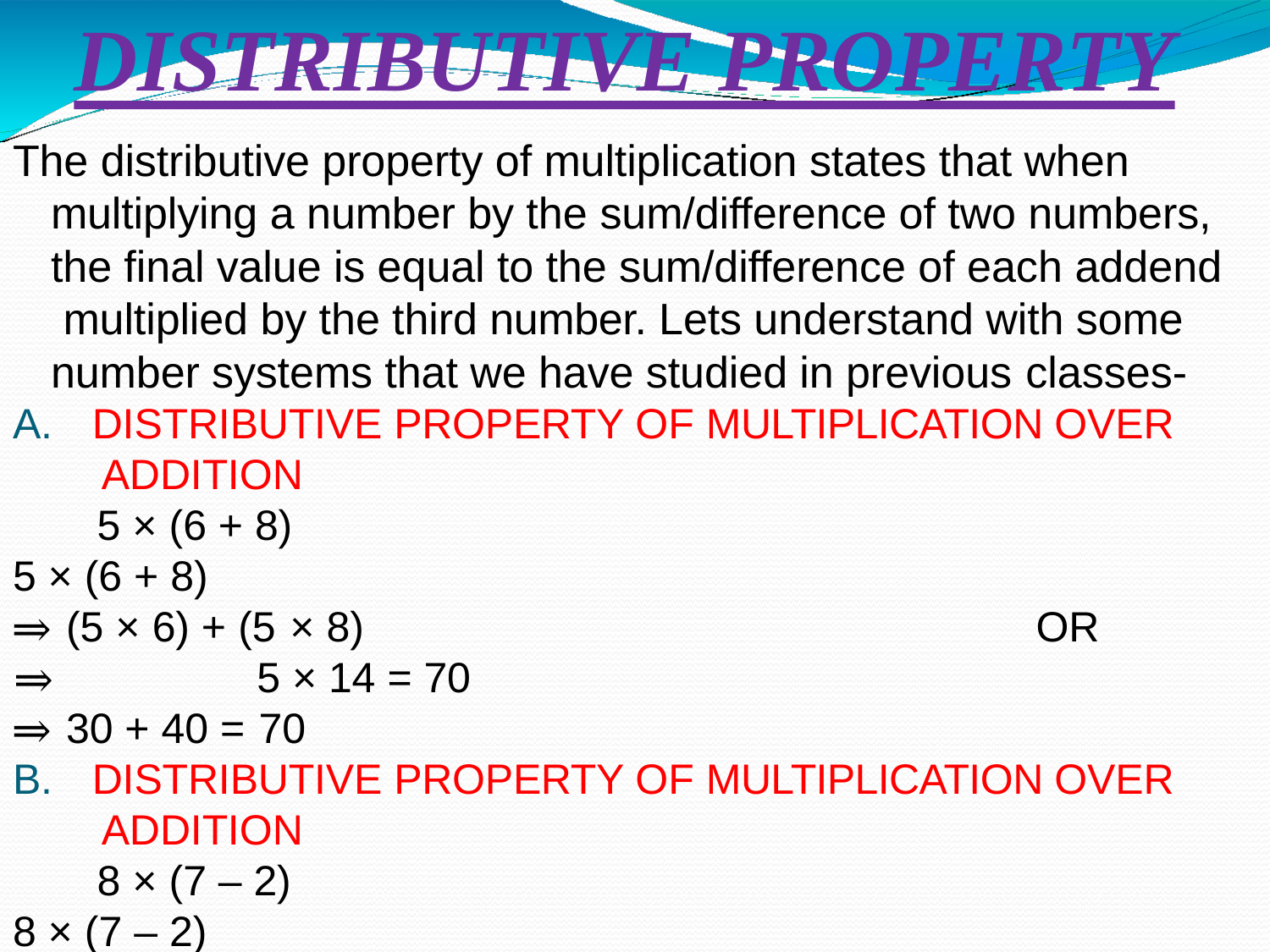

# DISTRIBUTIVE PROPERTY

The distributive property of multiplication states that when  multiplying a number by the sum/difference of two numbers,  the final value is equal to the sum/difference of each addend  multiplied by the third number. Lets understand with some  number systems that we have studied in previous classes-
A.	DISTRIBUTIVE PROPERTY OF MULTIPLICATION OVER  ADDITION
5 × (6 + 8)
5 × (6 + 8)
⇒ (5 × 6) + (5 × 8)	OR
⇒	5 × 14 = 70
⇒ 30 + 40 = 70
B.	DISTRIBUTIVE PROPERTY OF MULTIPLICATION OVER  ADDITION
8 × (7 – 2)
8 × (7 – 2)